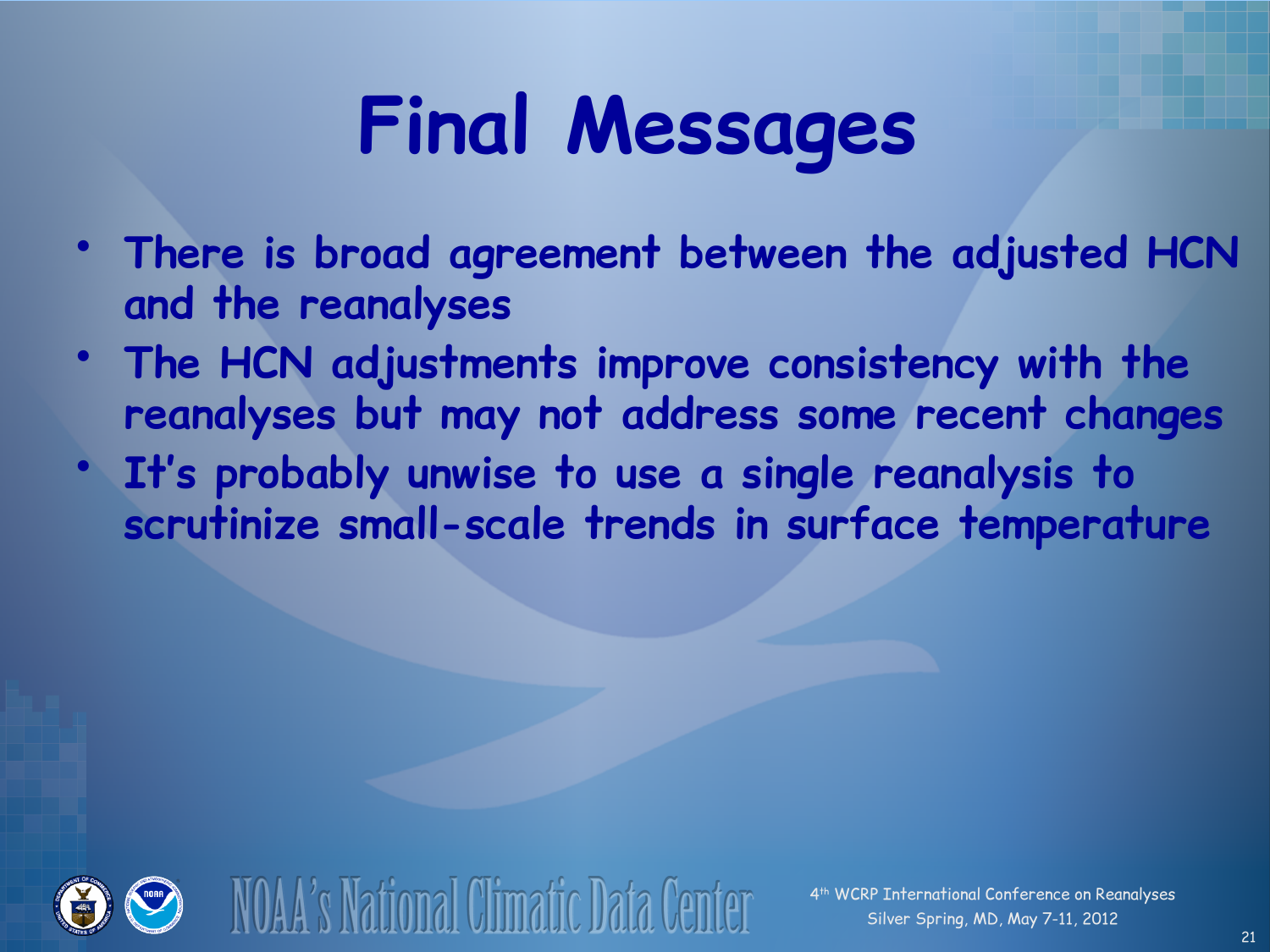

# Final Messages
There is broad agreement between the adjusted HCN and the reanalyses
The HCN adjustments improve consistency with the reanalyses but may not address some recent changes
It’s probably unwise to use a single reanalysis to scrutinize small-scale trends in surface temperature